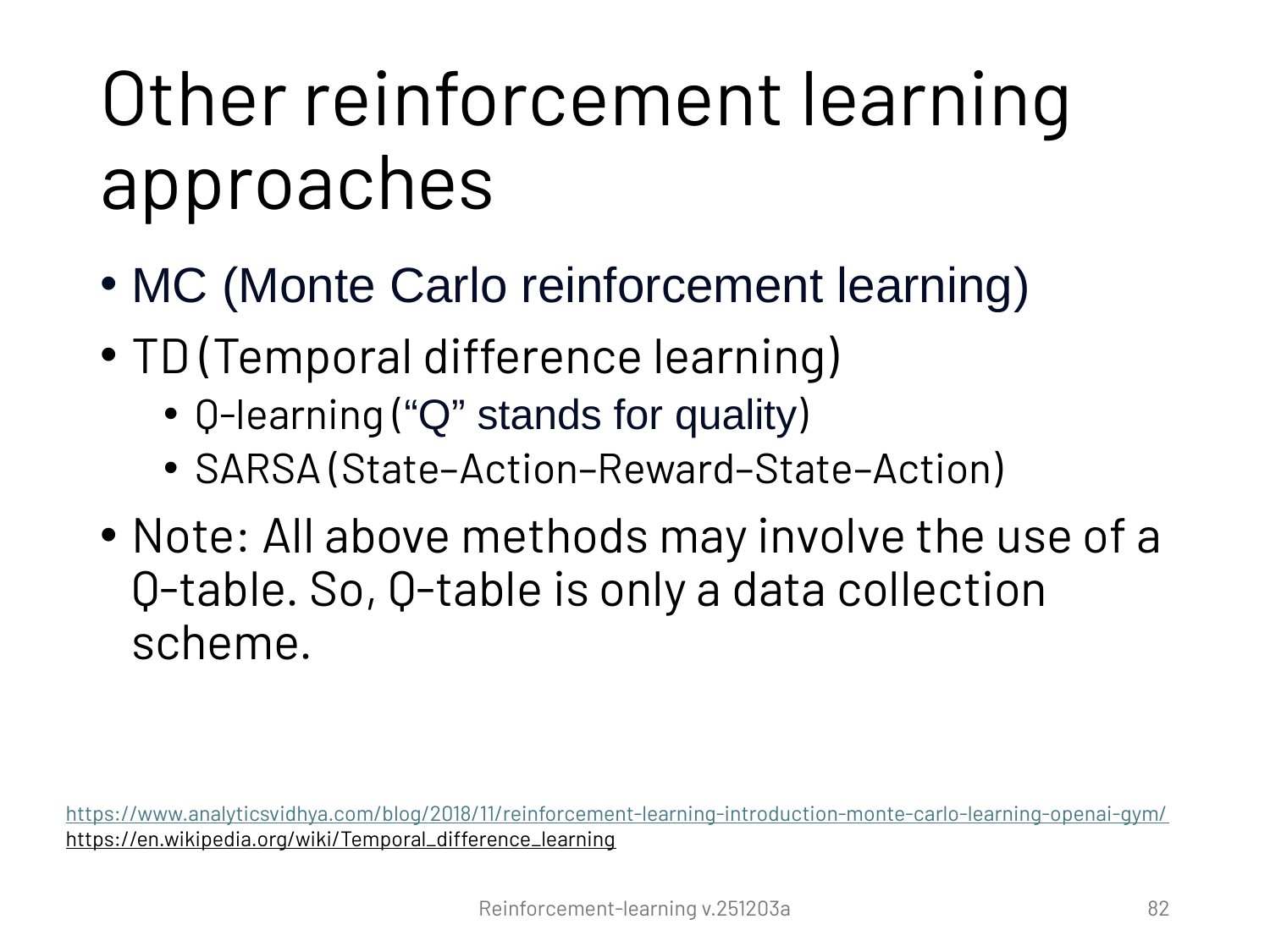

# Other reinforcement learning approaches
MC (Monte Carlo reinforcement learning)
TD (Temporal difference learning)
Q-learning (“Q” stands for quality)
SARSA (State–Action–Reward–State–Action)
Note: All above methods may involve the use of a Q-table. So, Q-table is only a data collection scheme.

https://www.analyticsvidhya.com/blog/2018/11/reinforcement-learning-introduction-monte-carlo-learning-openai-gym/
https://en.wikipedia.org/wiki/Temporal_difference_learning

Reinforcement-learning v.251203a
82